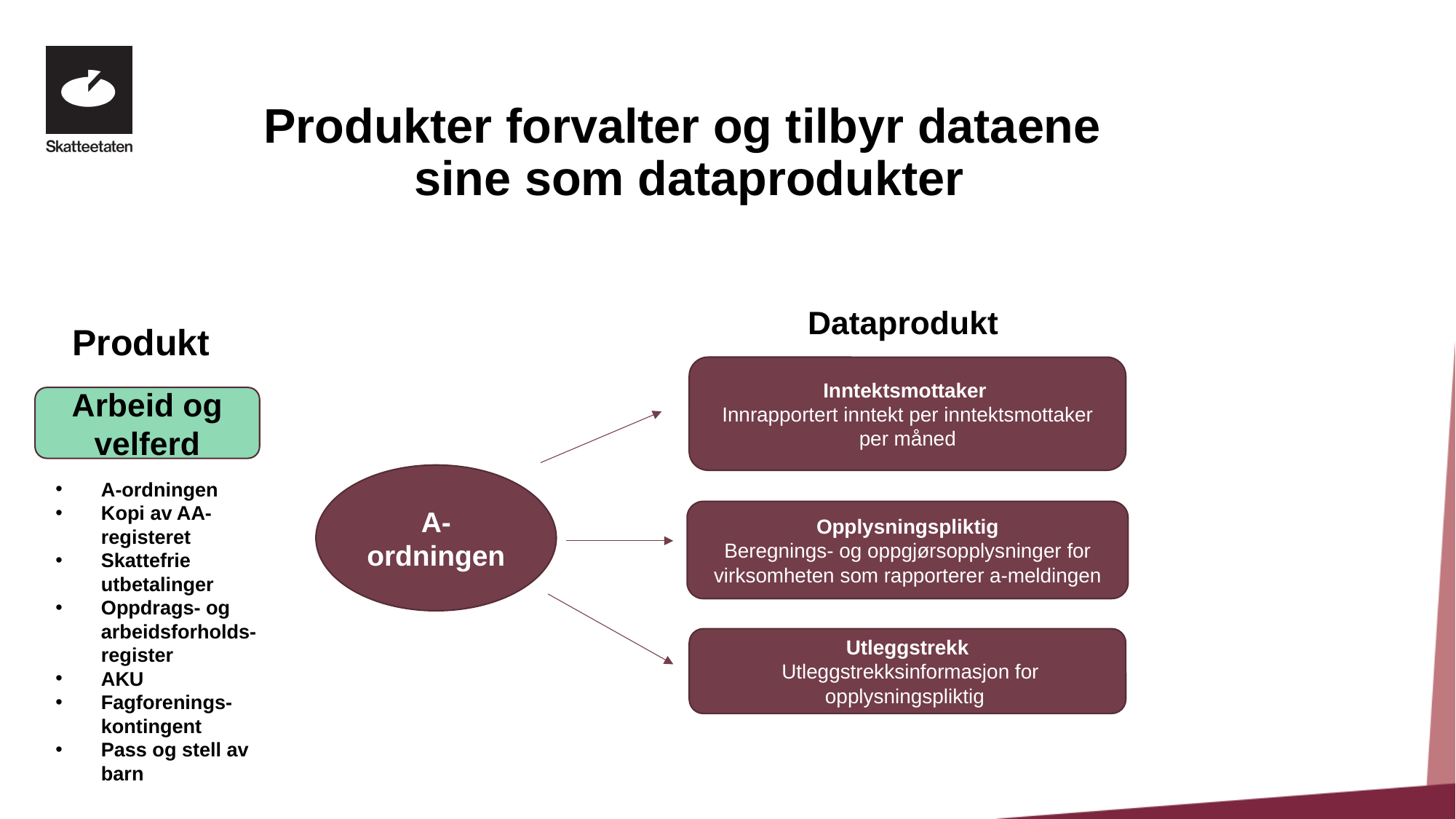

Produkter forvalter og tilbyr dataene
sine som dataprodukter

Dataprodukt
Produkt
Arbeid og velferd
A-ordningen
Kopi av AA-registeret
Skattefrie utbetalinger
Oppdrags- og arbeidsforholds-register
AKU
Fagforenings-kontingent
Pass og stell av barn
Inntektsmottaker
Innrapportert inntekt per inntektsmottaker per måned
A-ordningen
Opplysningspliktig
Beregnings- og oppgjørsopplysninger for virksomheten som rapporterer a-meldingen
Utleggstrekk
 Utleggstrekksinformasjon for opplysningspliktig